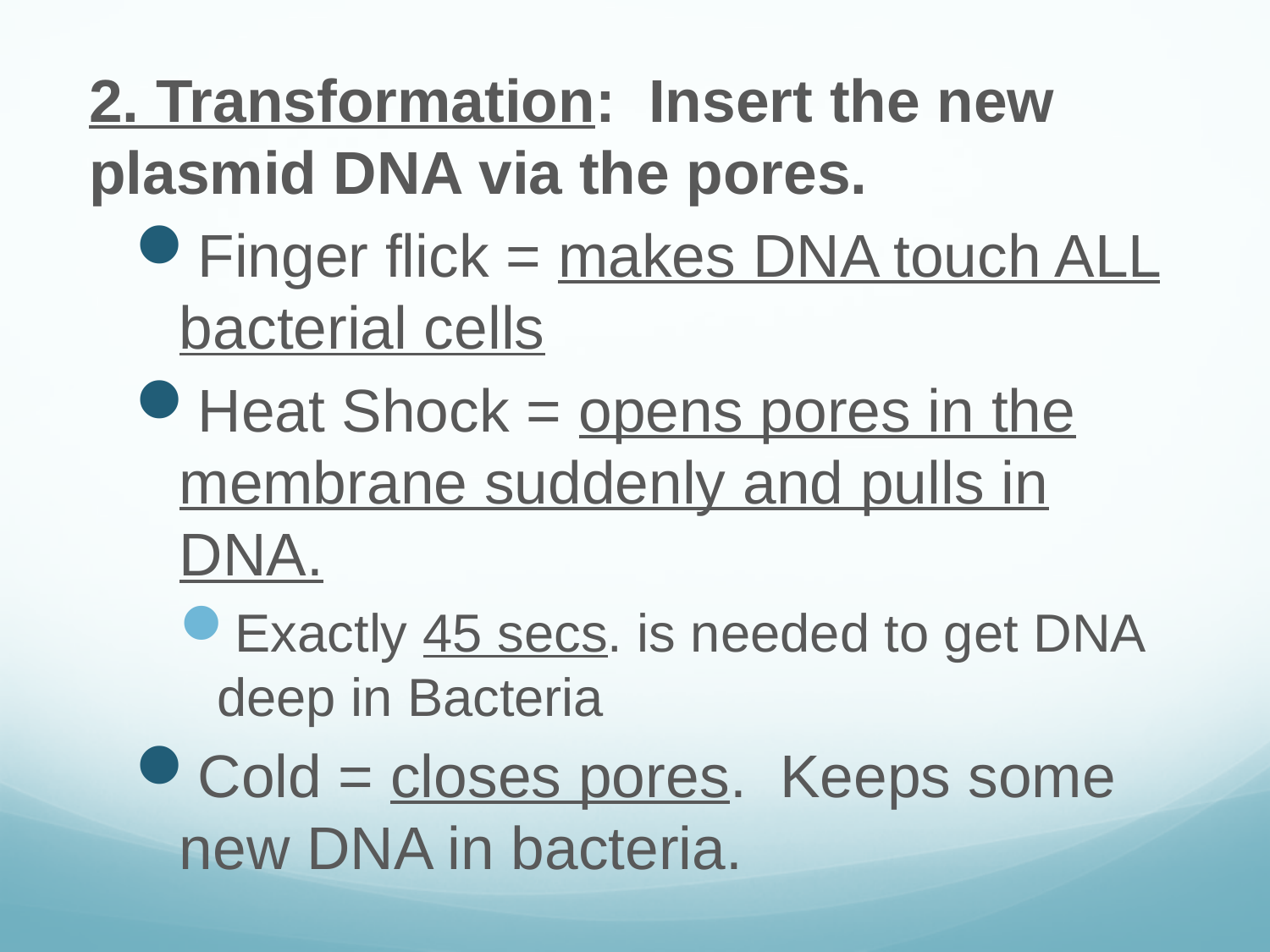

2. Transformation:  Insert the new plasmid DNA via the pores.
Finger flick = makes DNA touch ALL bacterial cells
Heat Shock = opens pores in the membrane suddenly and pulls in DNA.
Exactly 45 secs. is needed to get DNA deep in Bacteria
Cold = closes pores.  Keeps some new DNA in bacteria.